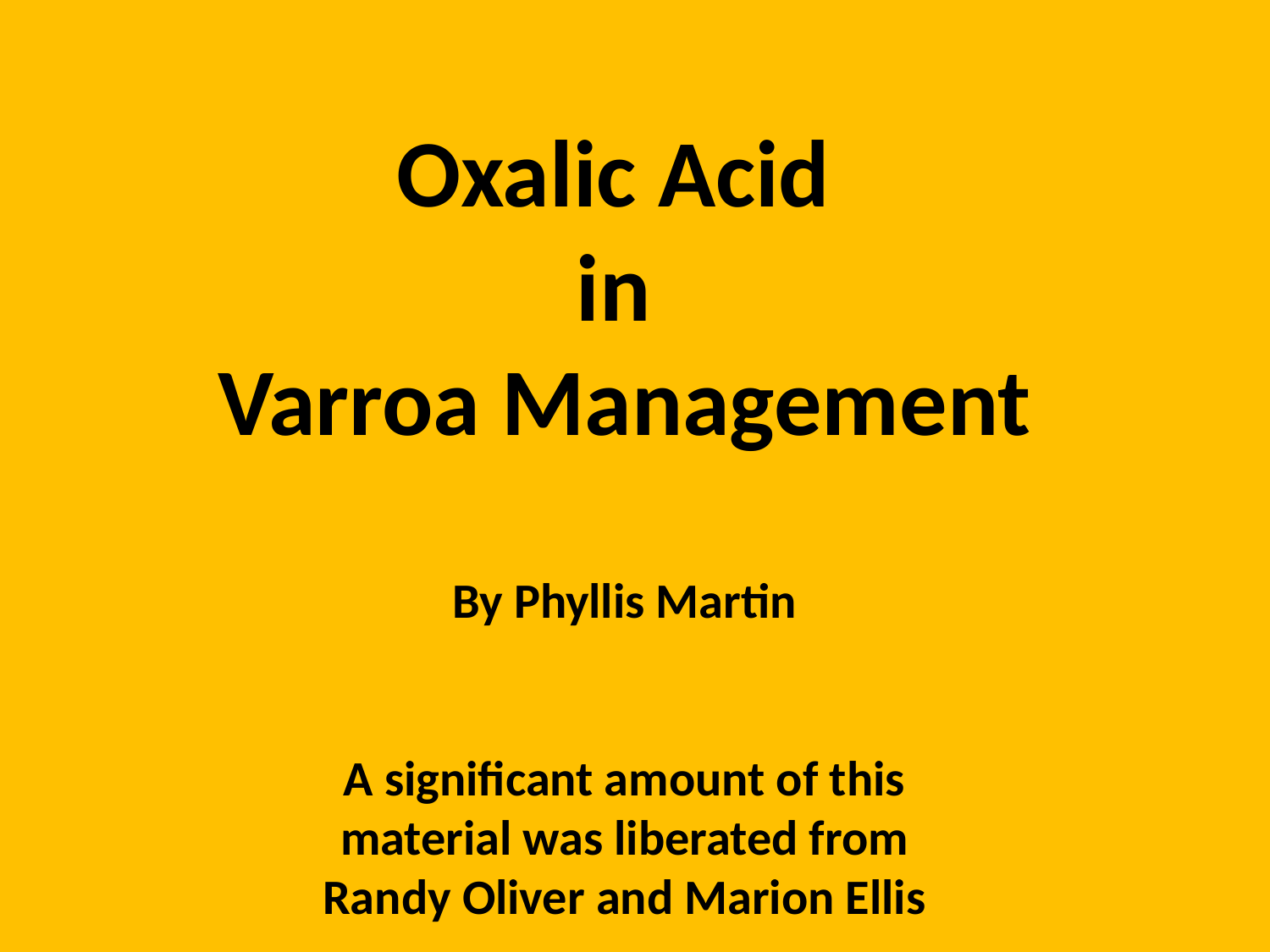

Oxalic Acid
in
Varroa Management

By Phyllis Martin

A significant amount of this
material was liberated from
Randy Oliver and Marion Ellis